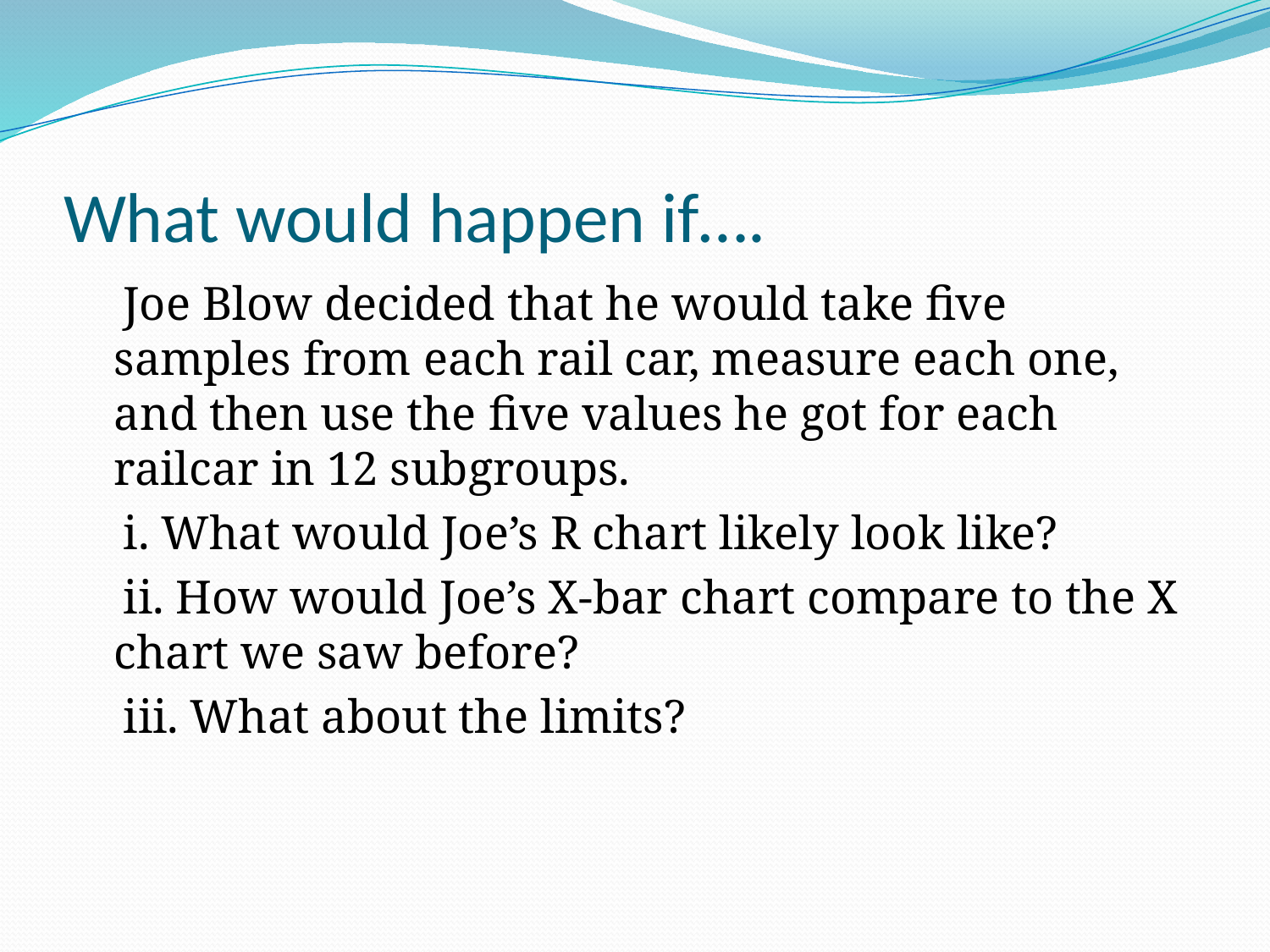

# What would happen if….
    Joe Blow decided that he would take five samples from each rail car, measure each one, and then use the five values he got for each railcar in 12 subgroups.
    i. What would Joe’s R chart likely look like?
    ii. How would Joe’s X-bar chart compare to the X chart we saw before?
    iii. What about the limits?